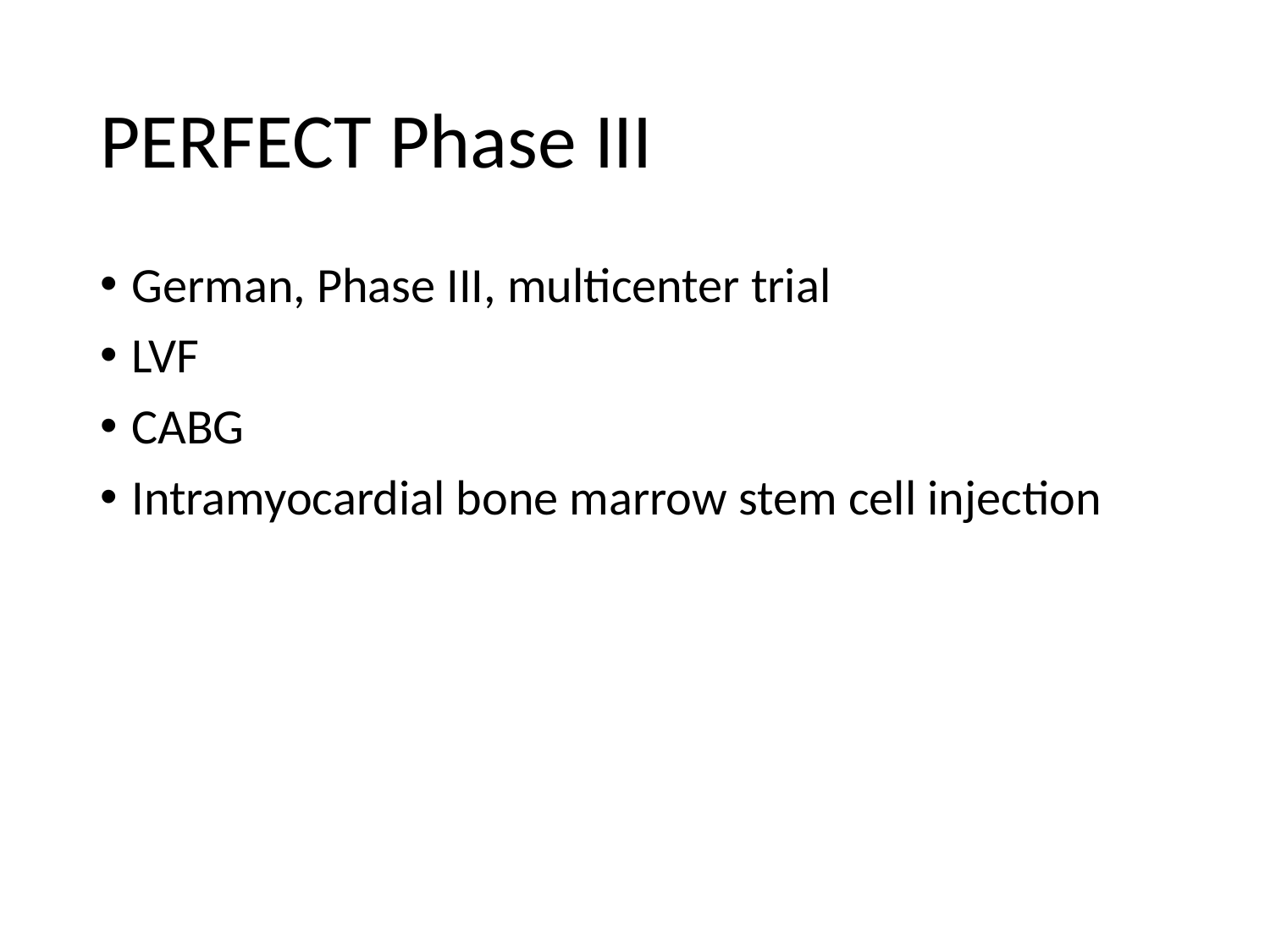

# PERFECT Phase III
German, Phase III, multicenter trial
LVF
CABG
Intramyocardial bone marrow stem cell injection